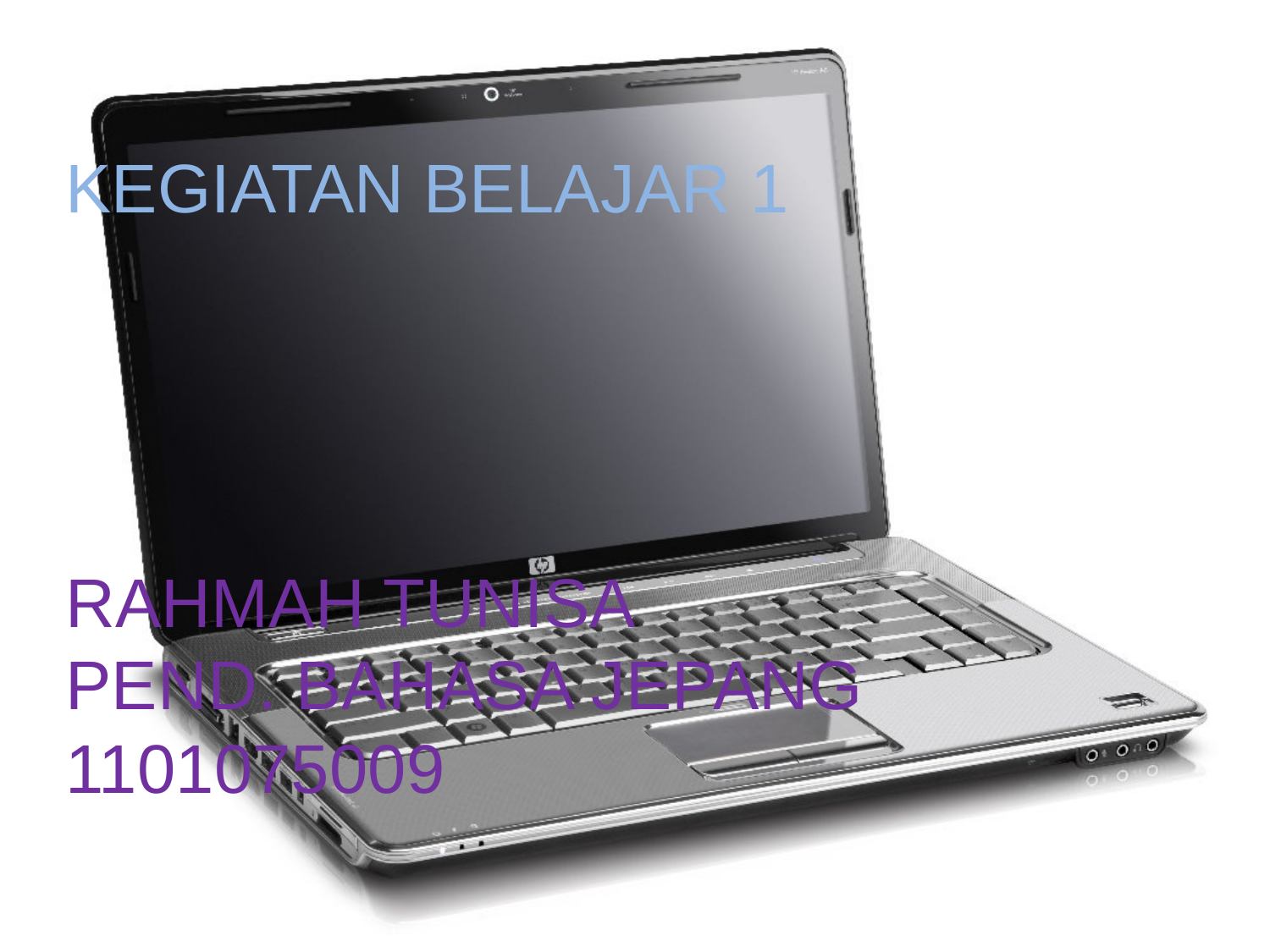

# KEGIATAN BELAJAR 1 RAHMAH TUNISA PEND. BAHASA JEPANG 1101075009